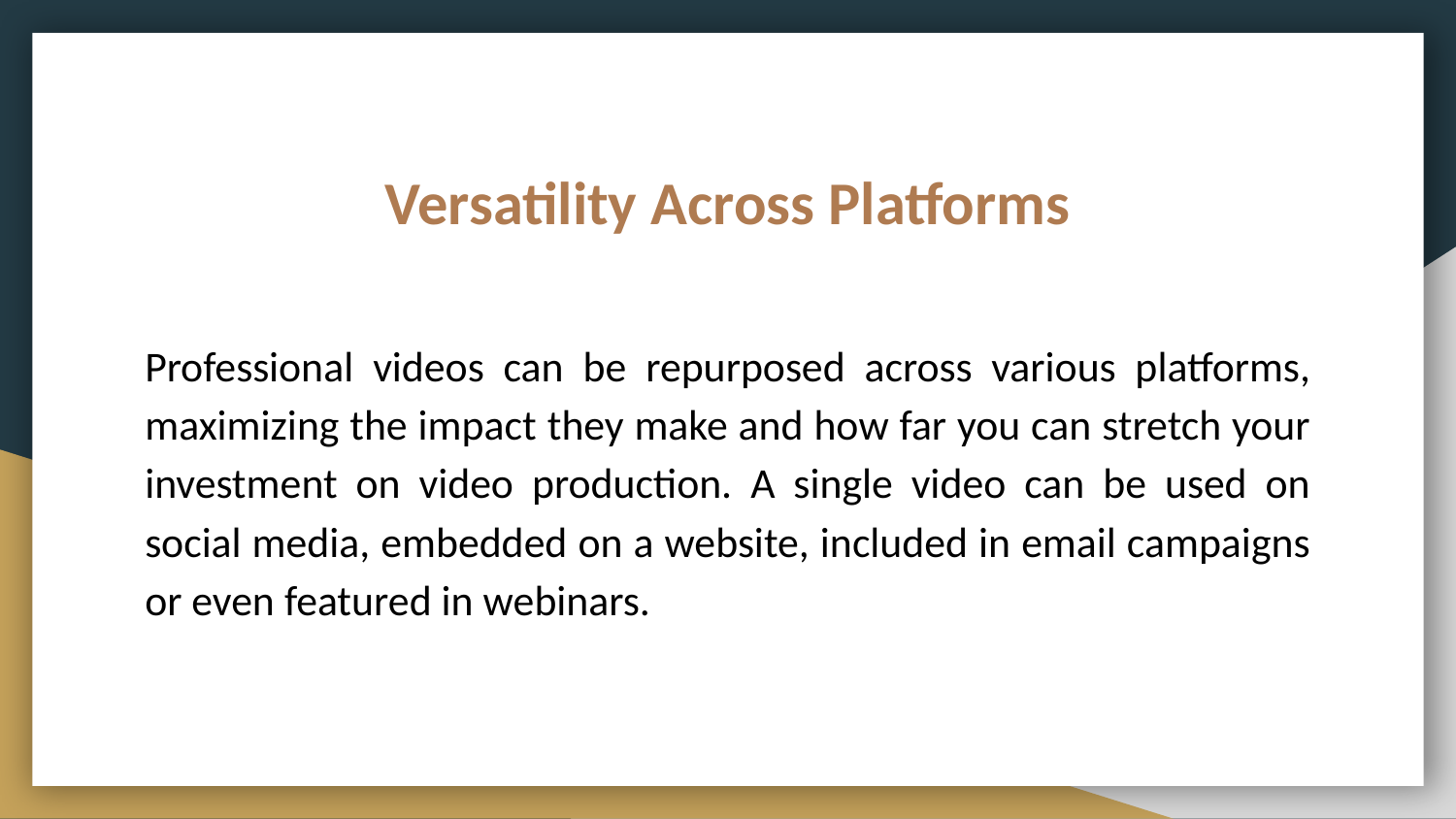

# Versatility Across Platforms

Professional videos can be repurposed across various platforms, maximizing the impact they make and how far you can stretch your investment on video production. A single video can be used on social media, embedded on a website, included in email campaigns or even featured in webinars.